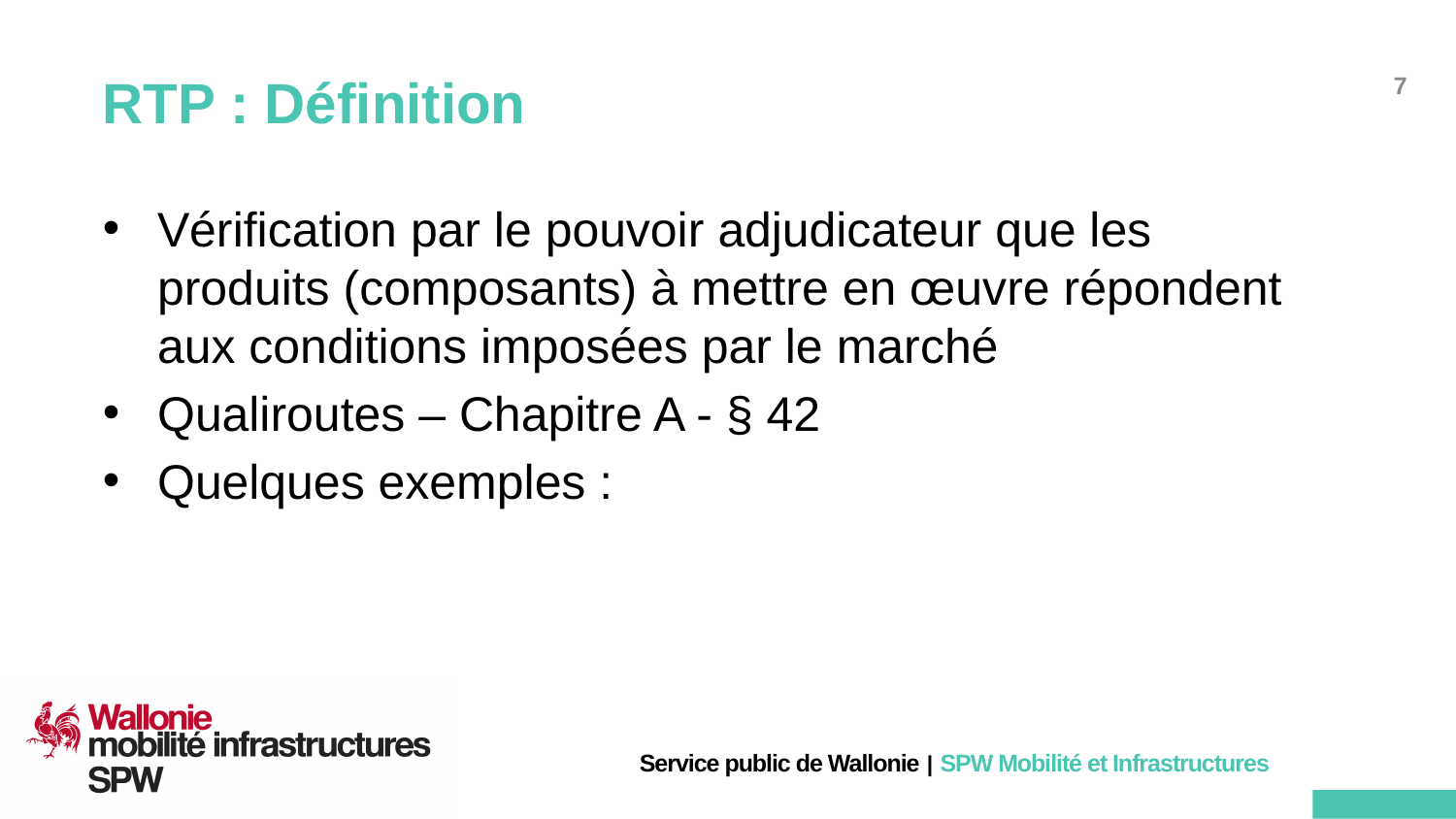

# RTP : Définition
Vérification par le pouvoir adjudicateur que les produits (composants) à mettre en œuvre répondent aux conditions imposées par le marché
Qualiroutes – Chapitre A - § 42
Quelques exemples :